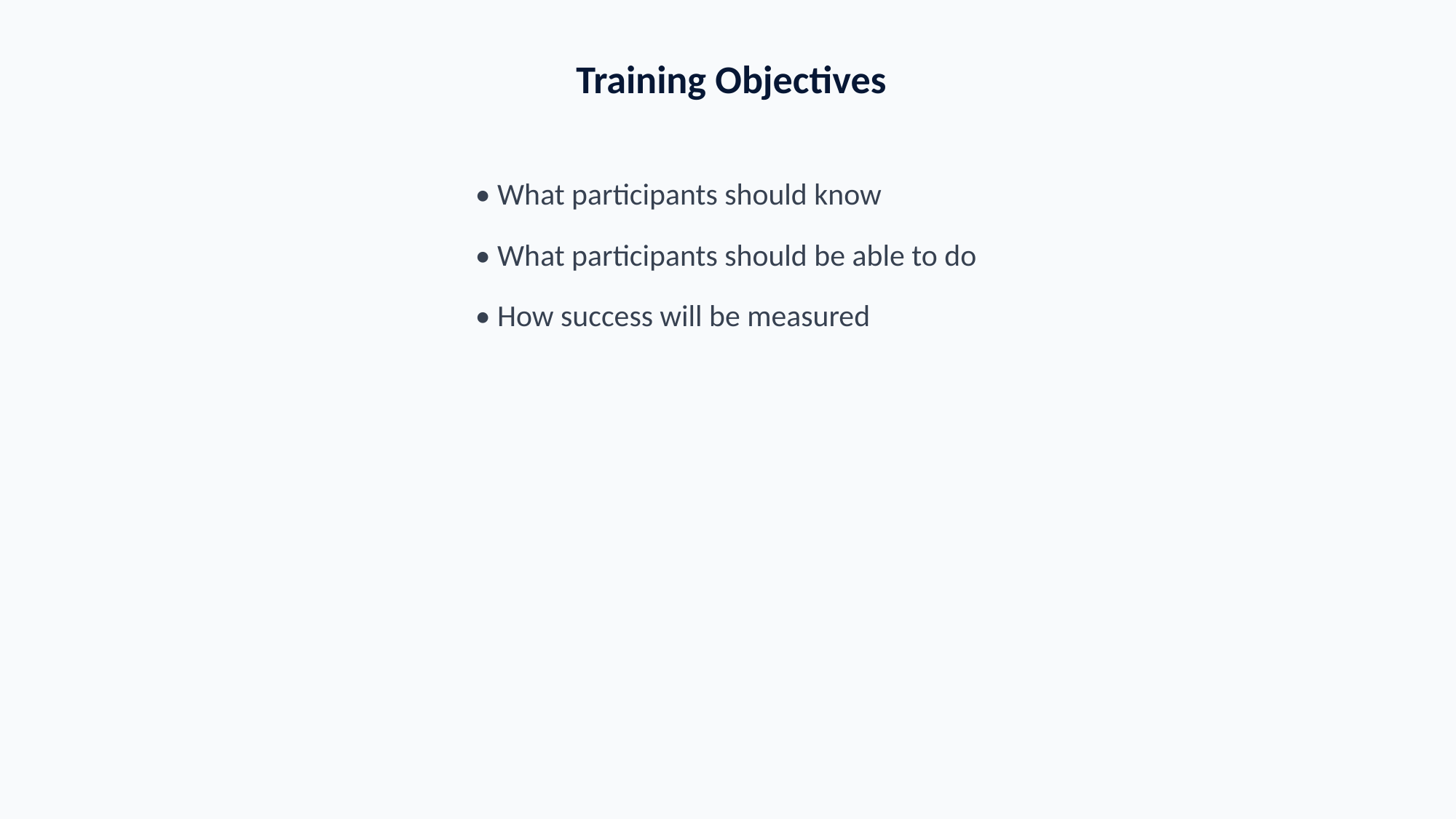

Training Objectives
• What participants should know
• What participants should be able to do
• How success will be measured